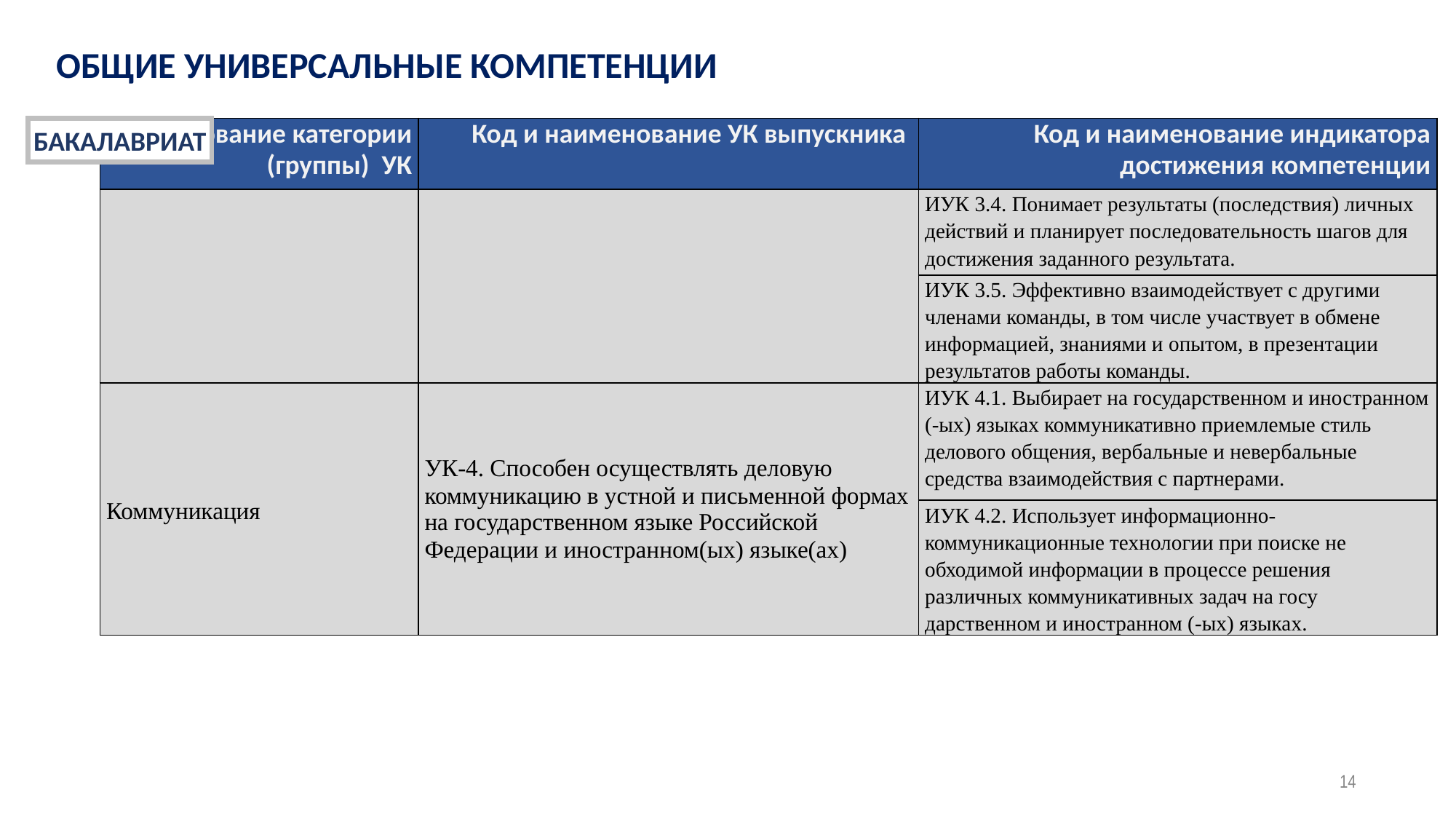

ОБЩИЕ УНИВЕРСАЛЬНЫЕ КОМПЕТЕНЦИИ
БАКАЛАВРИАТ
| Наименование категории (группы) УК | Код и наименование УК выпускника | Код и наименование индикатора достижения компетенции |
| --- | --- | --- |
|  |  | ИУК 3.4. Понимает результаты (последствия) личных действий и планирует последователь­ность шагов для достижения заданного резуль­тата. |
|  |  | ИУК 3.5. Эффективно взаимодействует с дру­гими членами команды, в том числе участвует в обмене информацией, знаниями и опытом, в презентации результатов работы команды. |
| Коммуникация | УК-4. Способен осуществлять деловую коммуникацию в устной и письменной формах на государственном языке Российской Федерации и иностранном(ых) языке(ах) | ИУК 4.1. Выбирает на государственном и ино­странном (-ых) языках коммуникативно при­емлемые стиль делового общения, вербальные и невербальные средства взаимодействия с партнерами. |
|  |  | ИУК 4.2. Использует информационно- коммуникационные технологии при поиске не­обходимой информации в процессе решения различных коммуникативных задач на госу­дарственном и иностранном (-ых) языках. |
14